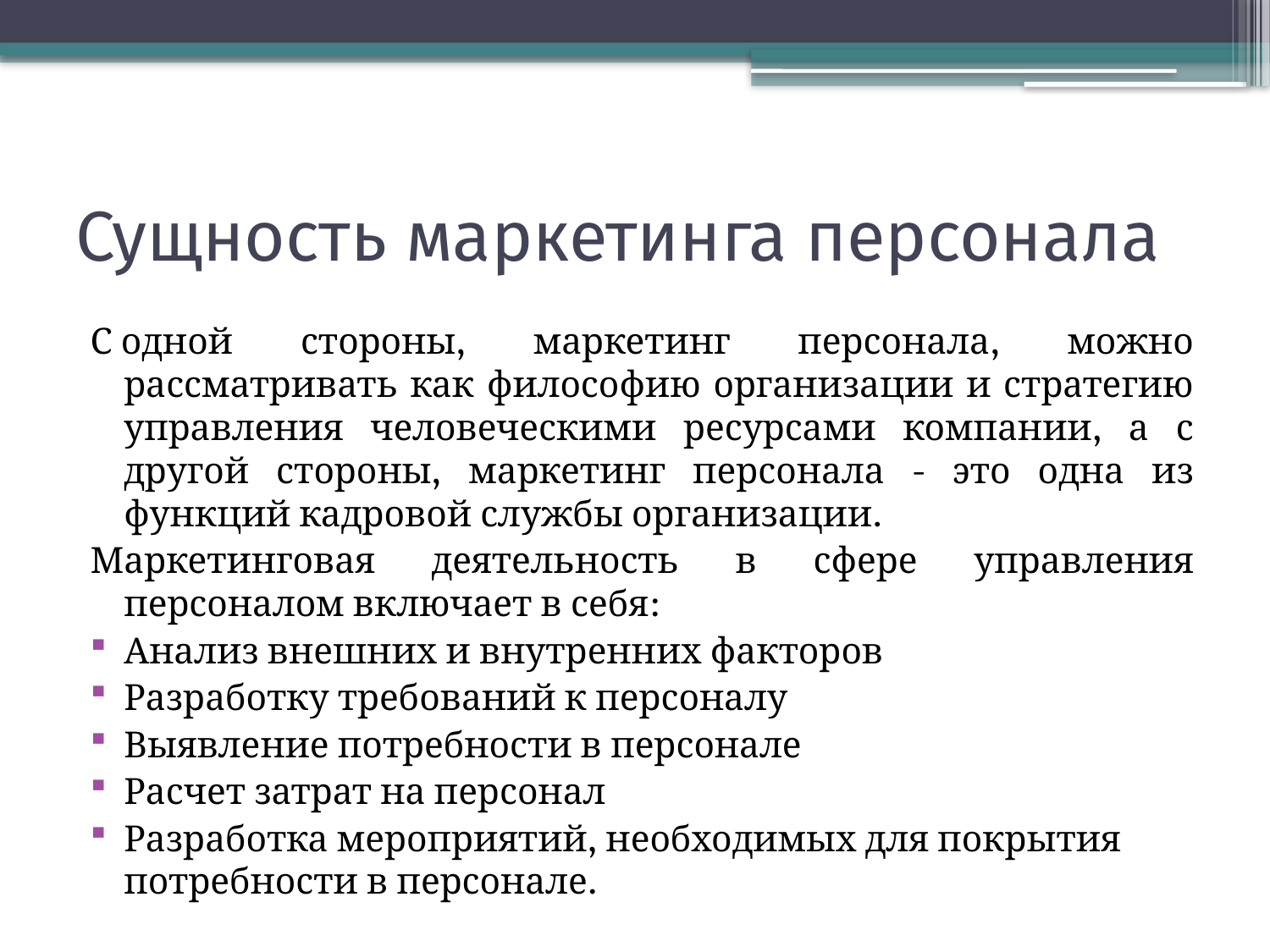

# Сущность маркетинга персонала
С одной стороны, маркетинг персонала, можно рассматривать как философию организации и стратегию управления человеческими ресурсами компании, а с другой стороны, маркетинг персонала - это одна из функций кадровой службы организации.
Маркетинговая деятельность в сфере управления персоналом включает в себя:
Анализ внешних и внутренних факторов
Разработку требований к персоналу
Выявление потребности в персонале
Расчет затрат на персонал
Разработка мероприятий, необходимых для покрытия потребности в персонале.